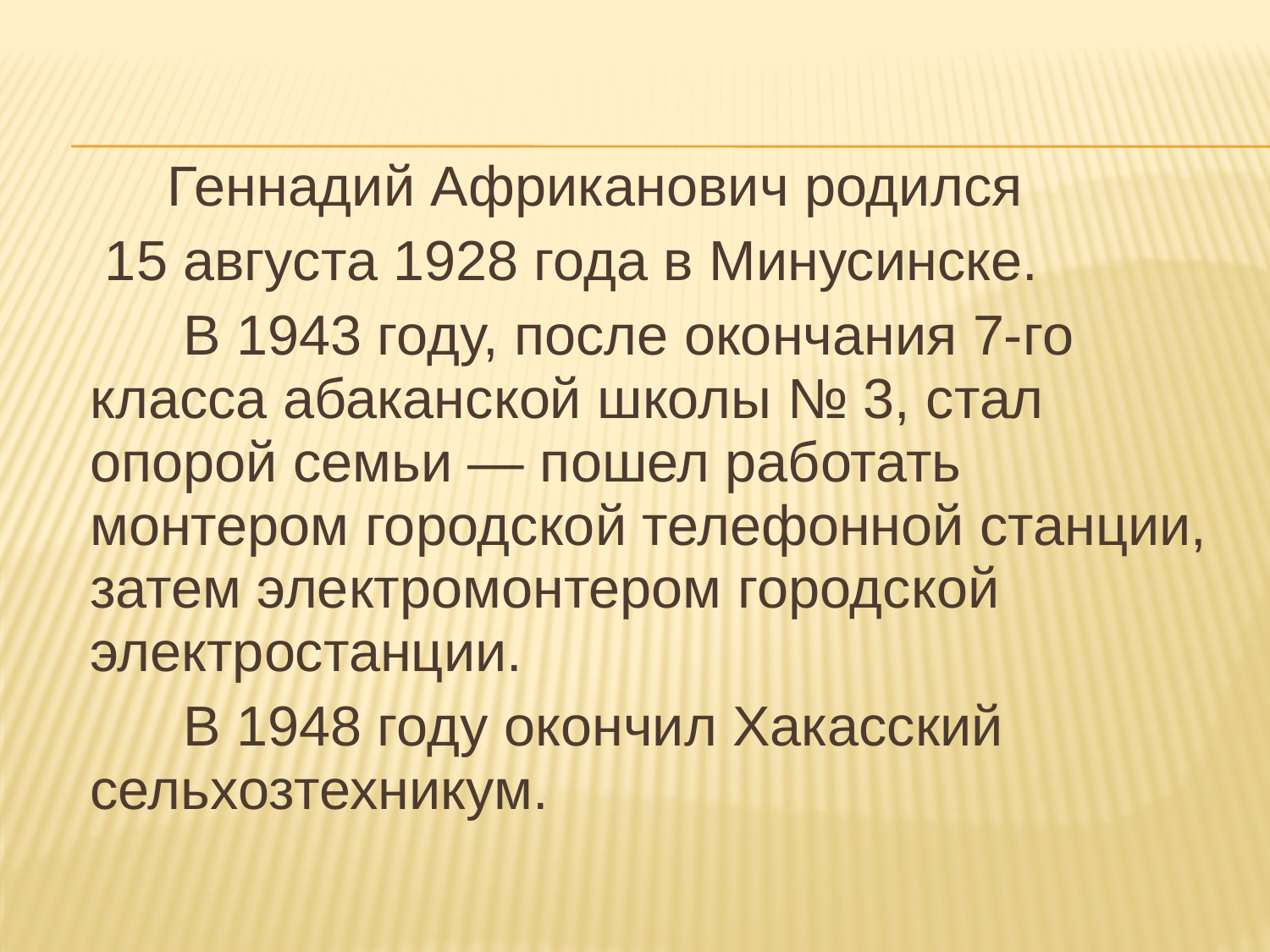

#
        Геннадий Африканович родился
    15 августа 1928 года в Минусинске.
         В 1943 году, после окончания 7-го класса абаканской школы № 3, стал опорой семьи — пошел работать монтером городской телефонной станции, затем электромонтером городской электростанции.
         В 1948 году окончил Хакасский сельхозтехникум.